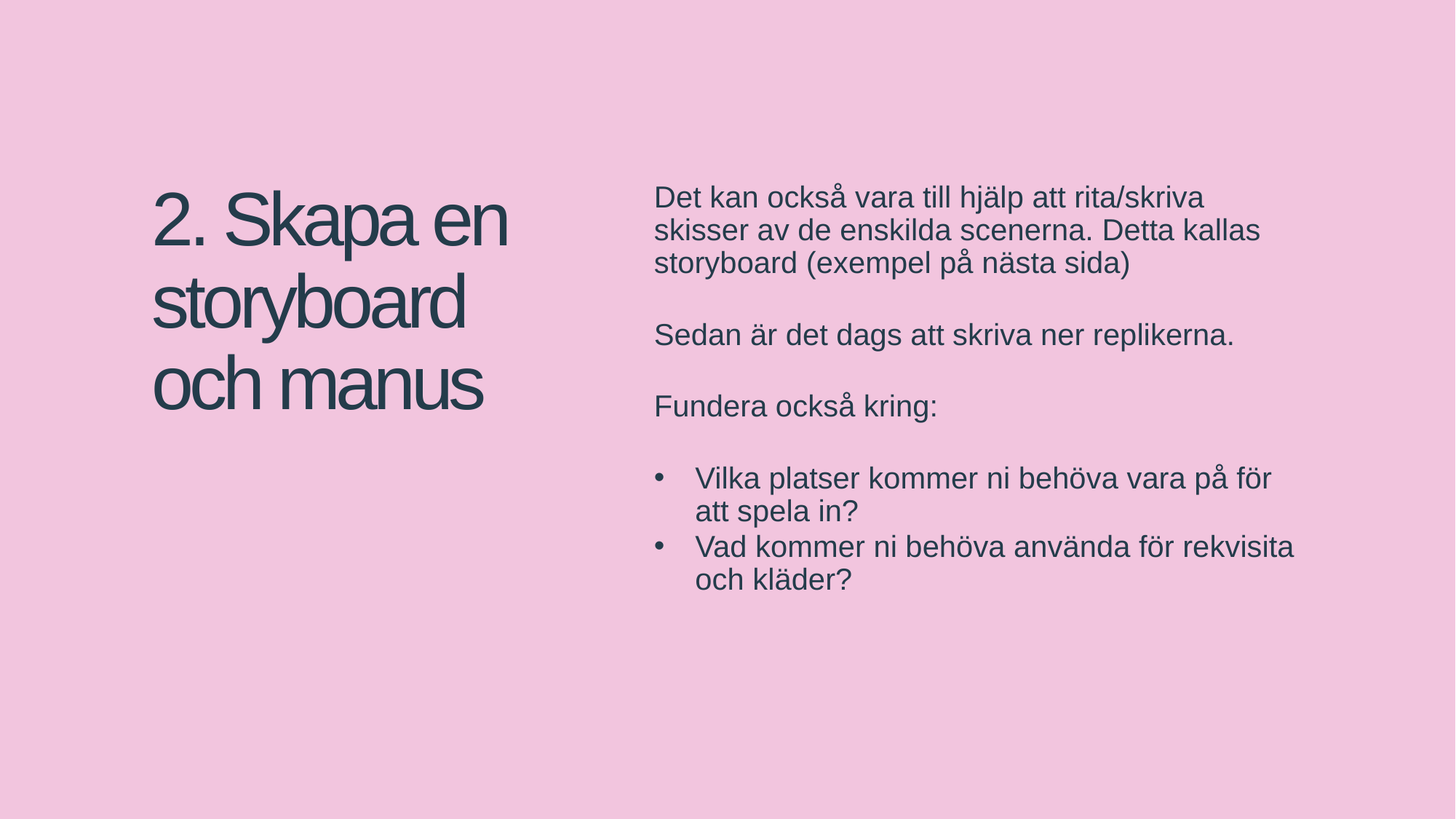

2. Skapa en storyboard och manus
Det kan också vara till hjälp att rita/skriva skisser av de enskilda scenerna. Detta kallas storyboard (exempel på nästa sida)

Sedan är det dags att skriva ner replikerna.

Fundera också kring:

Vilka platser kommer ni behöva vara på för att spela in?
Vad kommer ni behöva använda för rekvisita och kläder?